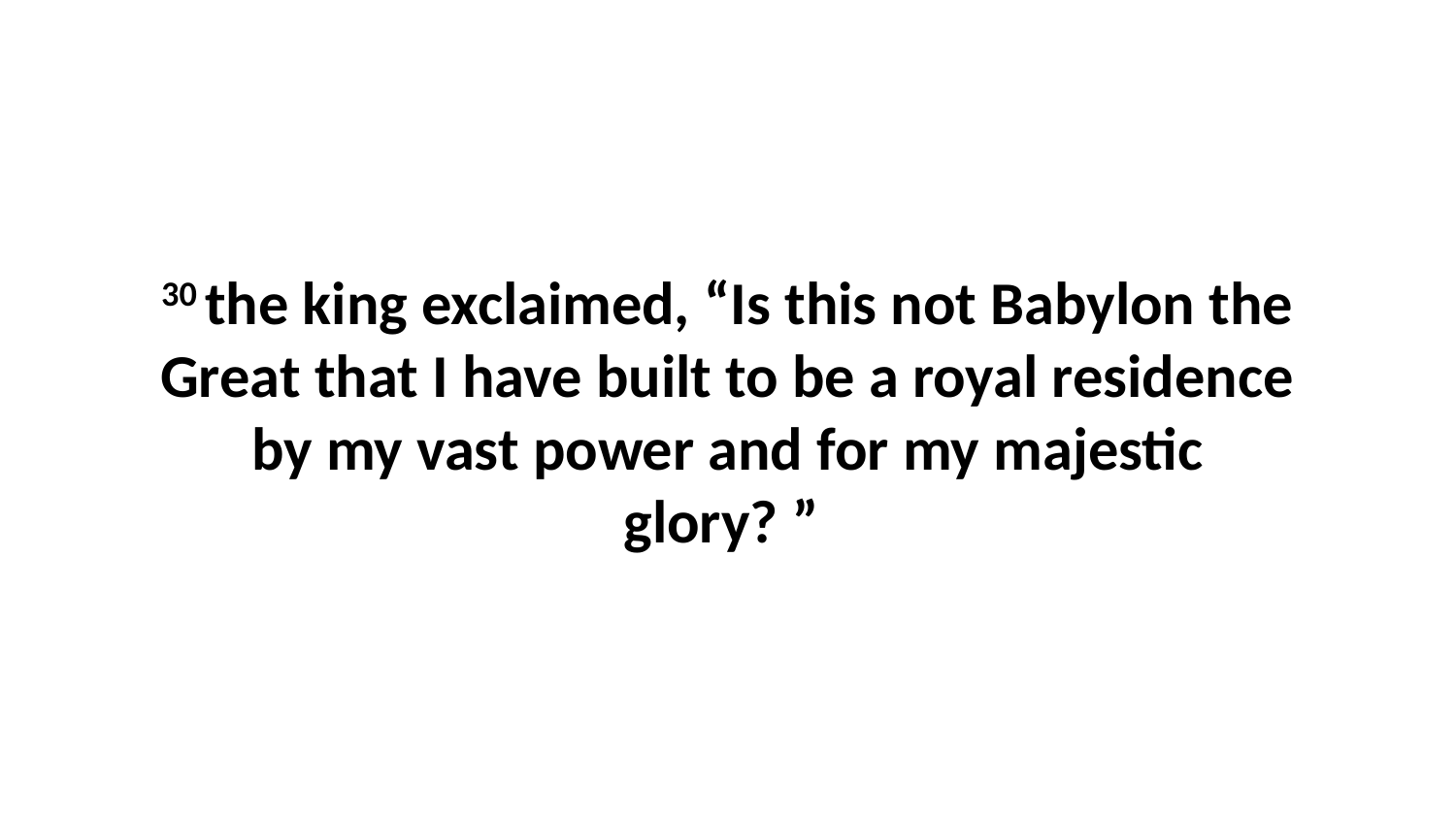

30 the king exclaimed, “Is this not Babylon the Great that I have built to be a royal residence by my vast power and for my majestic glory? ”